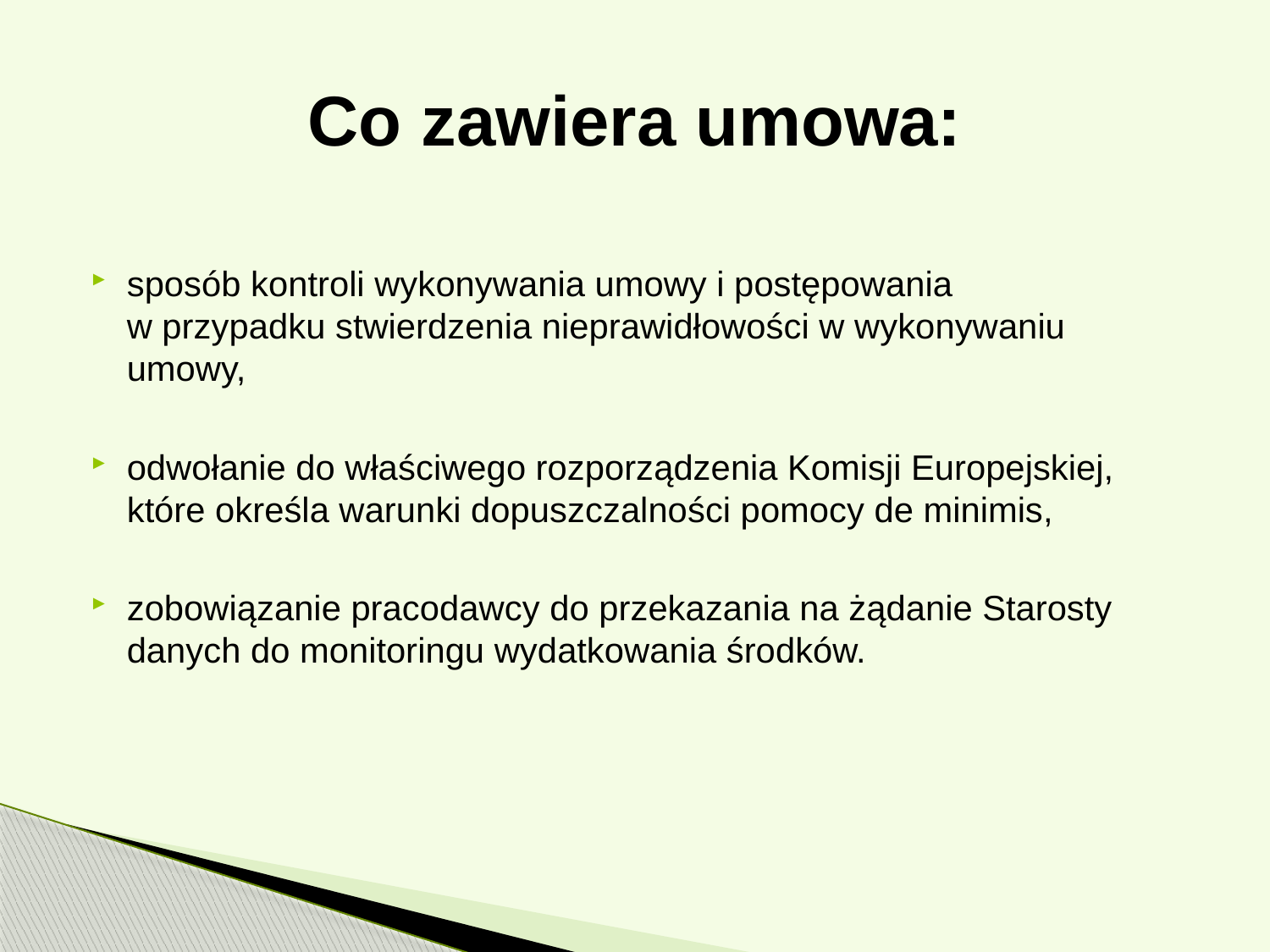

# Co zawiera umowa:

sposób kontroli wykonywania umowy i postępowania
w przypadku stwierdzenia nieprawidłowości w wykonywaniu umowy,

odwołanie do właściwego rozporządzenia Komisji Europejskiej, które określa warunki dopuszczalności pomocy de minimis,

zobowiązanie pracodawcy do przekazania na żądanie Starosty danych do monitoringu wydatkowania środków.